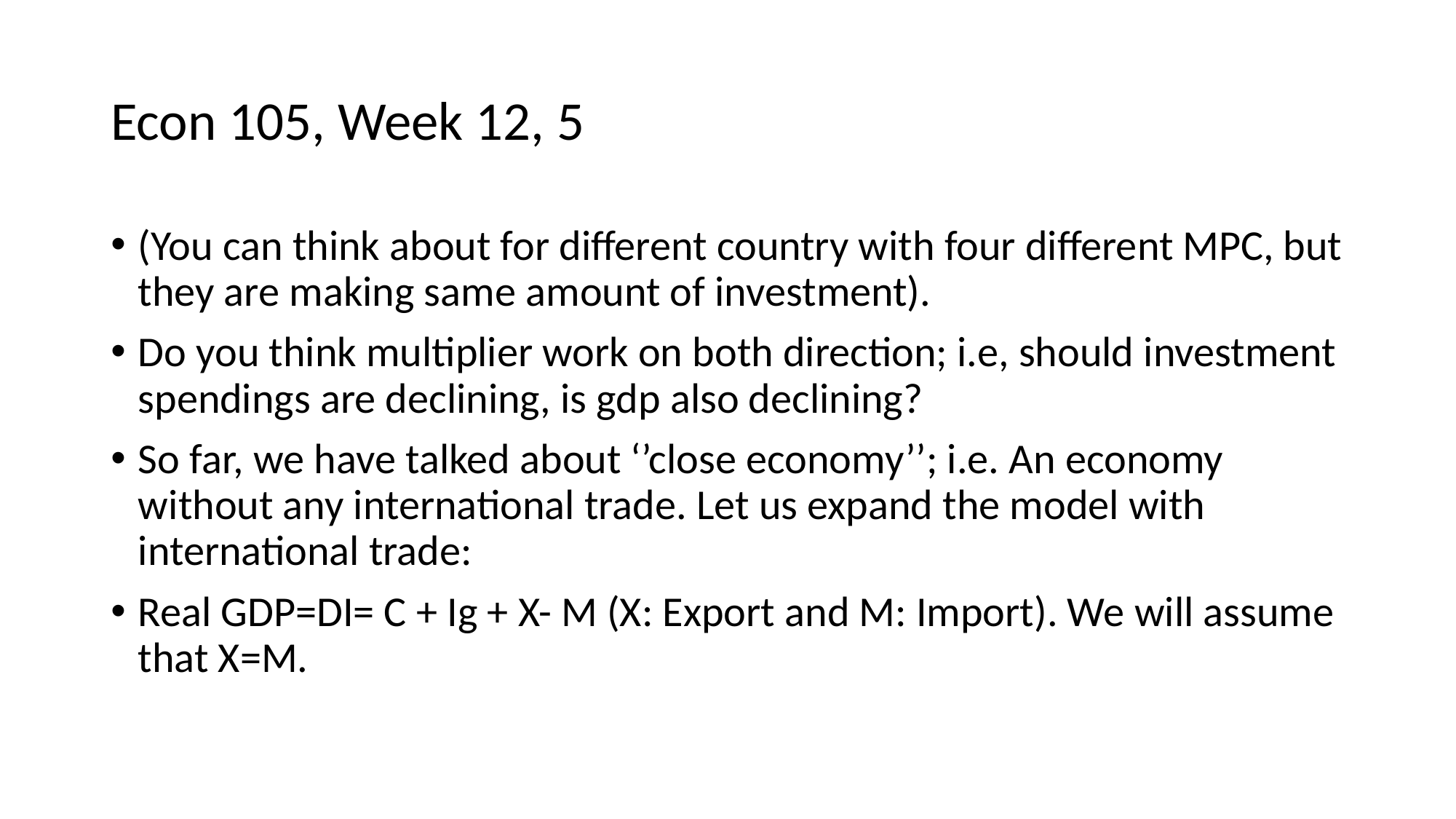

# Econ 105, Week 12, 5
(You can think about for different country with four different MPC, but they are making same amount of investment).
Do you think multiplier work on both direction; i.e, should investment spendings are declining, is gdp also declining?
So far, we have talked about ‘’close economy’’; i.e. An economy without any international trade. Let us expand the model with international trade:
Real GDP=DI= C + Ig + X- M (X: Export and M: Import). We will assume that X=M.